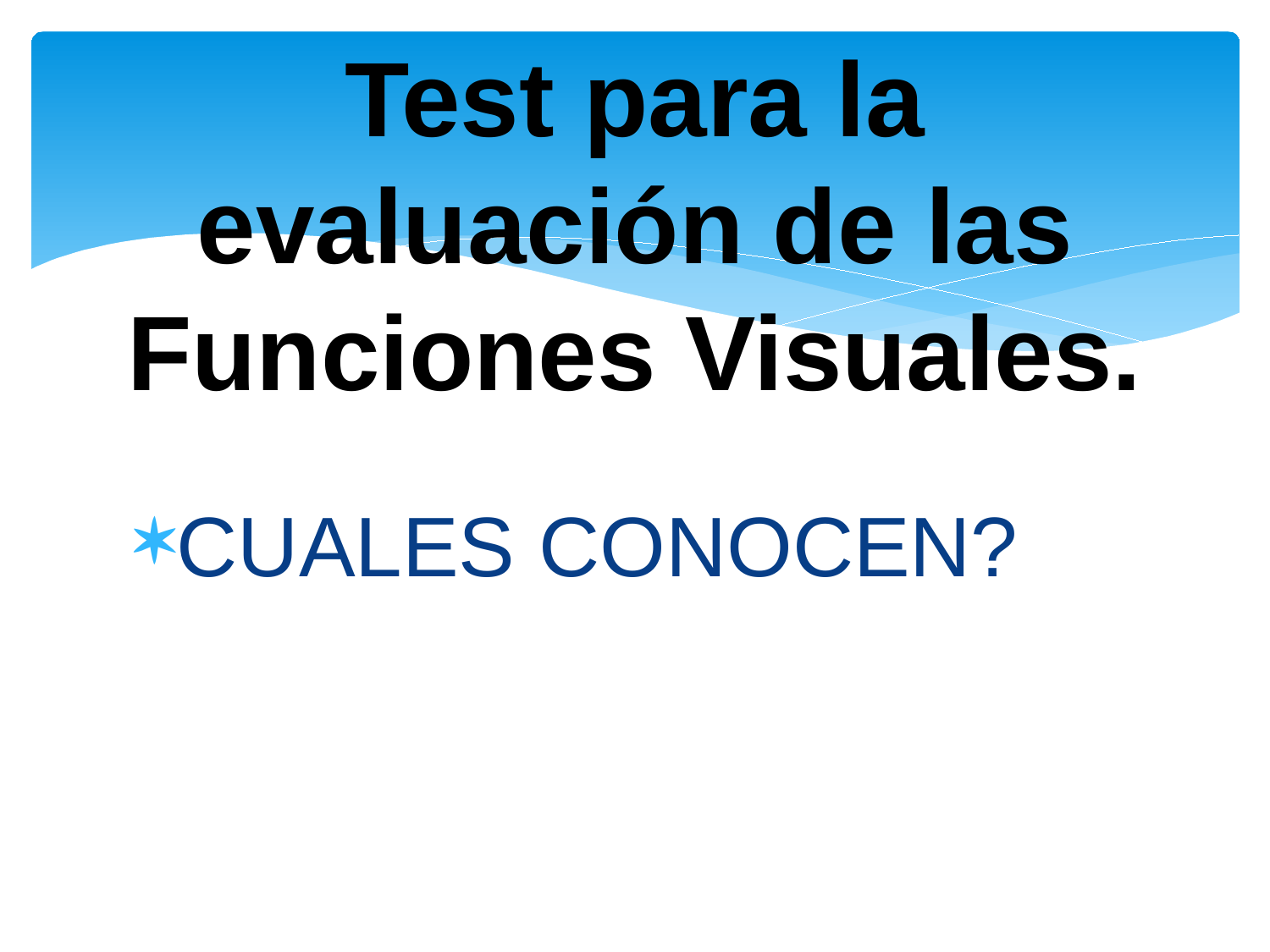

# Test para la evaluación de las Funciones Visuales.
CUALES CONOCEN?